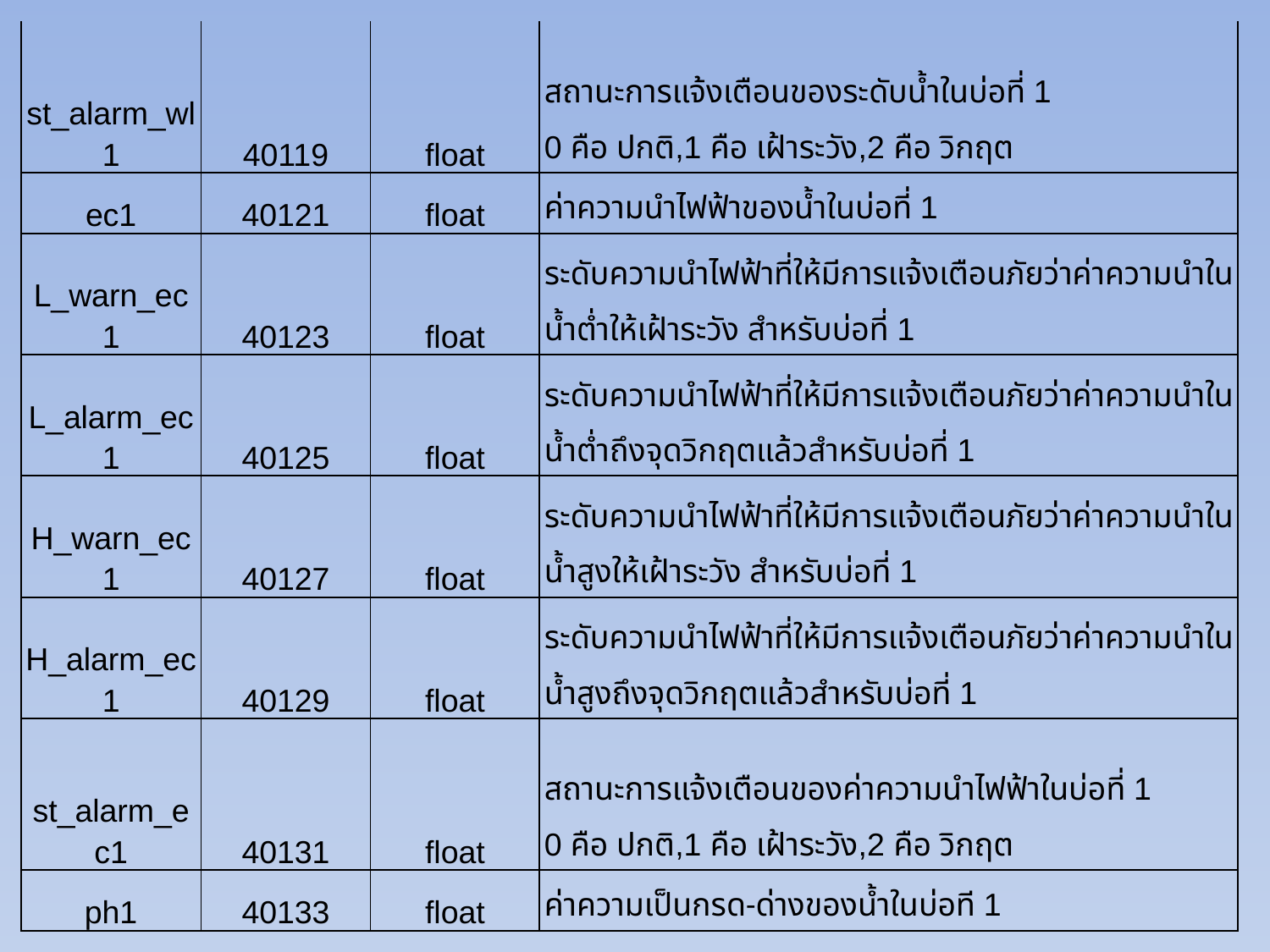

| st\_alarm\_wl1 | 40119 | float | สถานะการแจ้งเตือนของระดับน้ำในบ่อที่ 1 0 คือ ปกติ,1 คือ เฝ้าระวัง,2 คือ วิกฤต |
| --- | --- | --- | --- |
| ec1 | 40121 | float | ค่าความนำไฟฟ้าของน้ำในบ่อที่ 1 |
| L\_warn\_ec1 | 40123 | float | ระดับความนำไฟฟ้าที่ให้มีการแจ้งเตือนภัยว่าค่าความนำในน้ำต่ำให้เฝ้าระวัง สำหรับบ่อที่ 1 |
| L\_alarm\_ec1 | 40125 | float | ระดับความนำไฟฟ้าที่ให้มีการแจ้งเตือนภัยว่าค่าความนำในน้ำต่ำถึงจุดวิกฤตแล้วสำหรับบ่อที่ 1 |
| H\_warn\_ec1 | 40127 | float | ระดับความนำไฟฟ้าที่ให้มีการแจ้งเตือนภัยว่าค่าความนำในน้ำสูงให้เฝ้าระวัง สำหรับบ่อที่ 1 |
| H\_alarm\_ec1 | 40129 | float | ระดับความนำไฟฟ้าที่ให้มีการแจ้งเตือนภัยว่าค่าความนำในน้ำสูงถึงจุดวิกฤตแล้วสำหรับบ่อที่ 1 |
| st\_alarm\_ec1 | 40131 | float | สถานะการแจ้งเตือนของค่าความนำไฟฟ้าในบ่อที่ 1 0 คือ ปกติ,1 คือ เฝ้าระวัง,2 คือ วิกฤต |
| ph1 | 40133 | float | ค่าความเป็นกรด-ด่างของน้ำในบ่อที 1 |